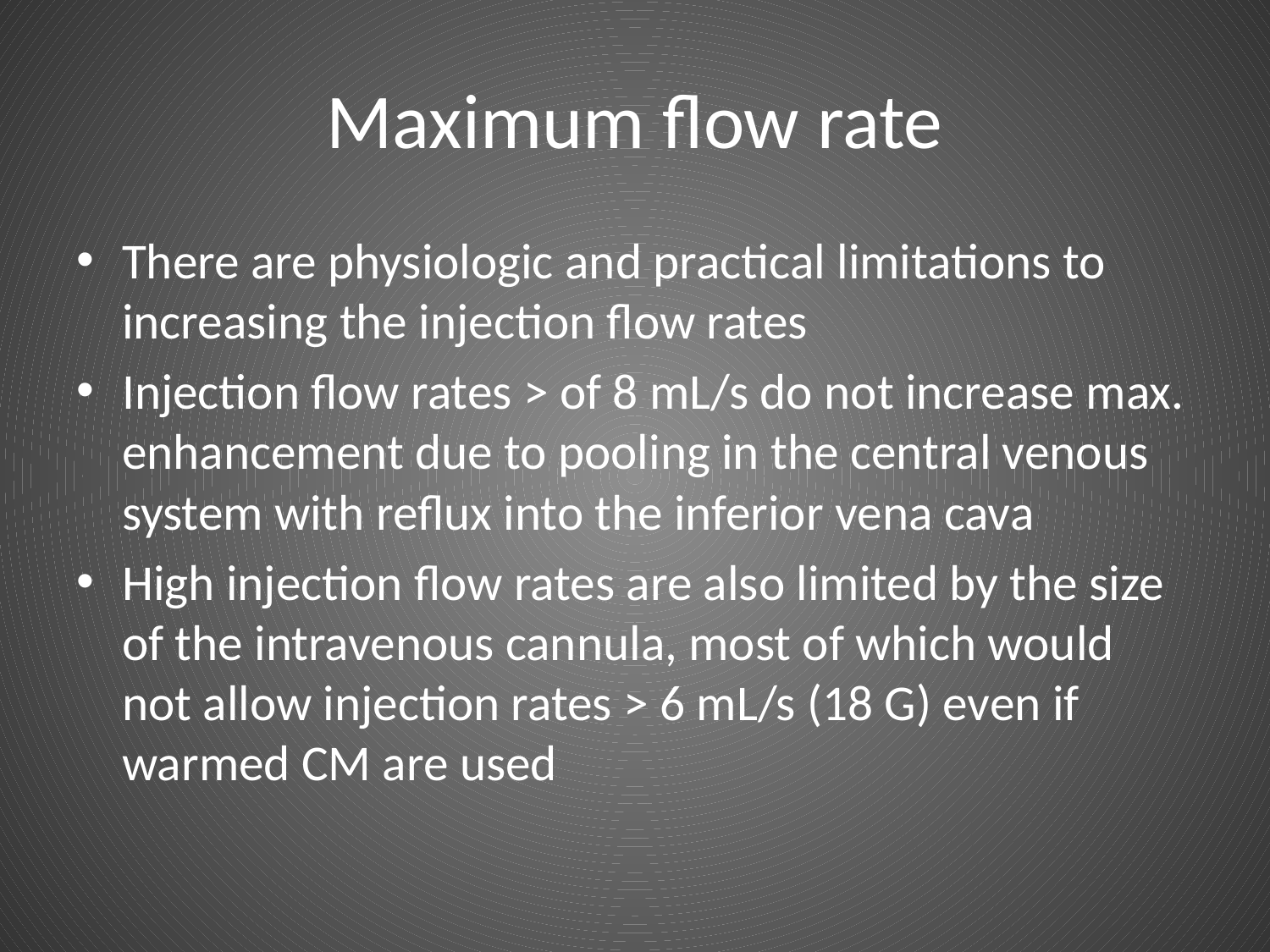

# Maximum flow rate
There are physiologic and practical limitations to increasing the injection flow rates
Injection flow rates > of 8 mL/s do not increase max. enhancement due to pooling in the central venous system with reflux into the inferior vena cava
High injection flow rates are also limited by the size of the intravenous cannula, most of which would not allow injection rates > 6 mL/s (18 G) even if warmed CM are used